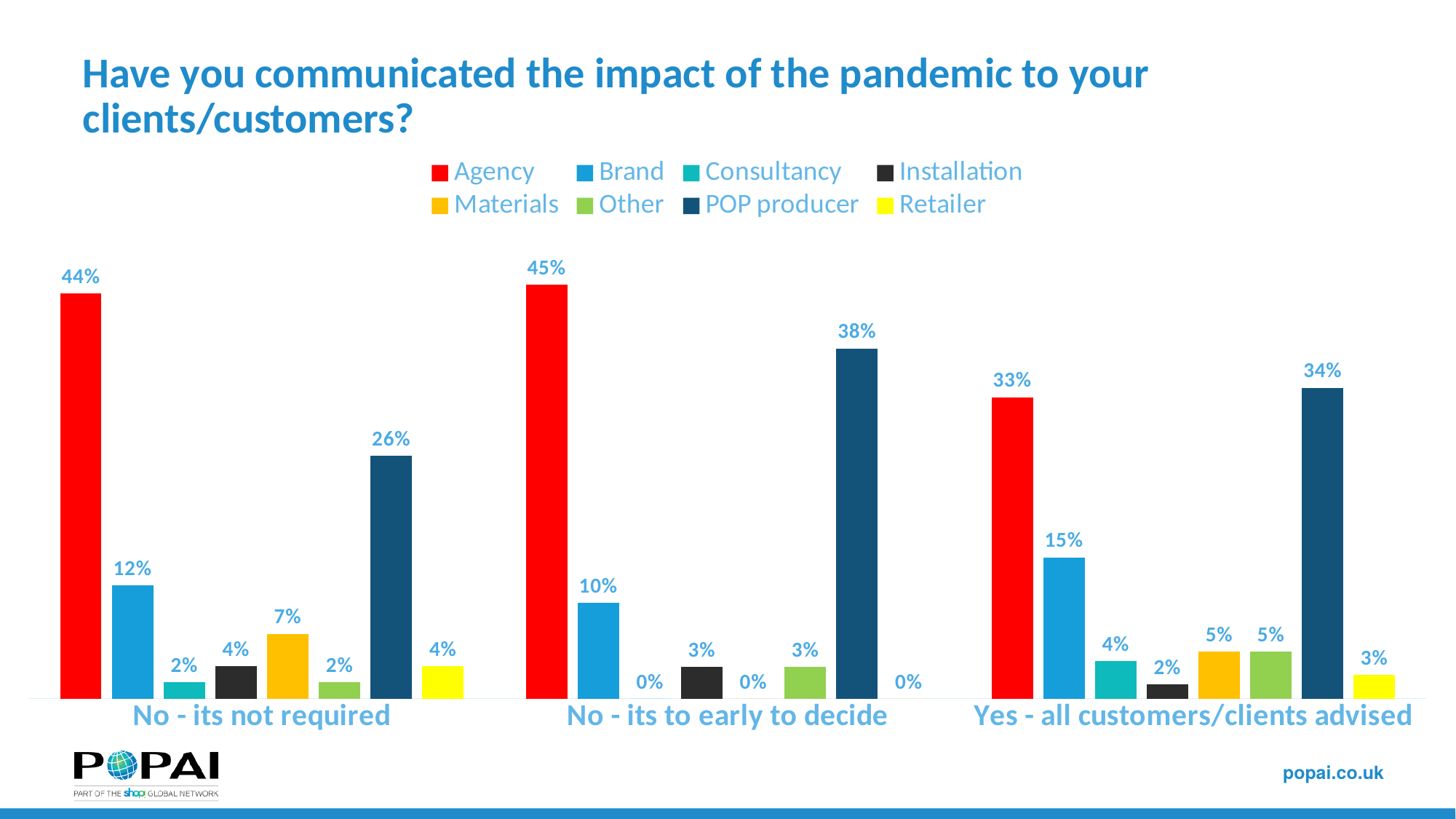

# Have you communicated the impact of the pandemic to your clients/customers?

### Chart

| Category | Agency | Brand | Consultancy | Installation | Materials | Other | POP producer | Retailer |
|---|---|---|---|---|---|---|---|---|
| No - its not required | 0.43859649122807015 | 0.12280701754385964 | 0.017543859649122806 | 0.03508771929824561 | 0.07017543859649122 | 0.017543859649122806 | 0.2631578947368421 | 0.03508771929824561 |
| No - its to early to decide | 0.4482758620689655 | 0.10344827586206896 | 0.0 | 0.034482758620689655 | 0.0 | 0.034482758620689655 | 0.3793103448275862 | 0.0 |
| Yes - all customers/clients advised | 0.32653061224489793 | 0.15306122448979592 | 0.04081632653061224 | 0.015306122448979591 | 0.05102040816326531 | 0.05102040816326531 | 0.336734693877551 | 0.025510204081632654 |